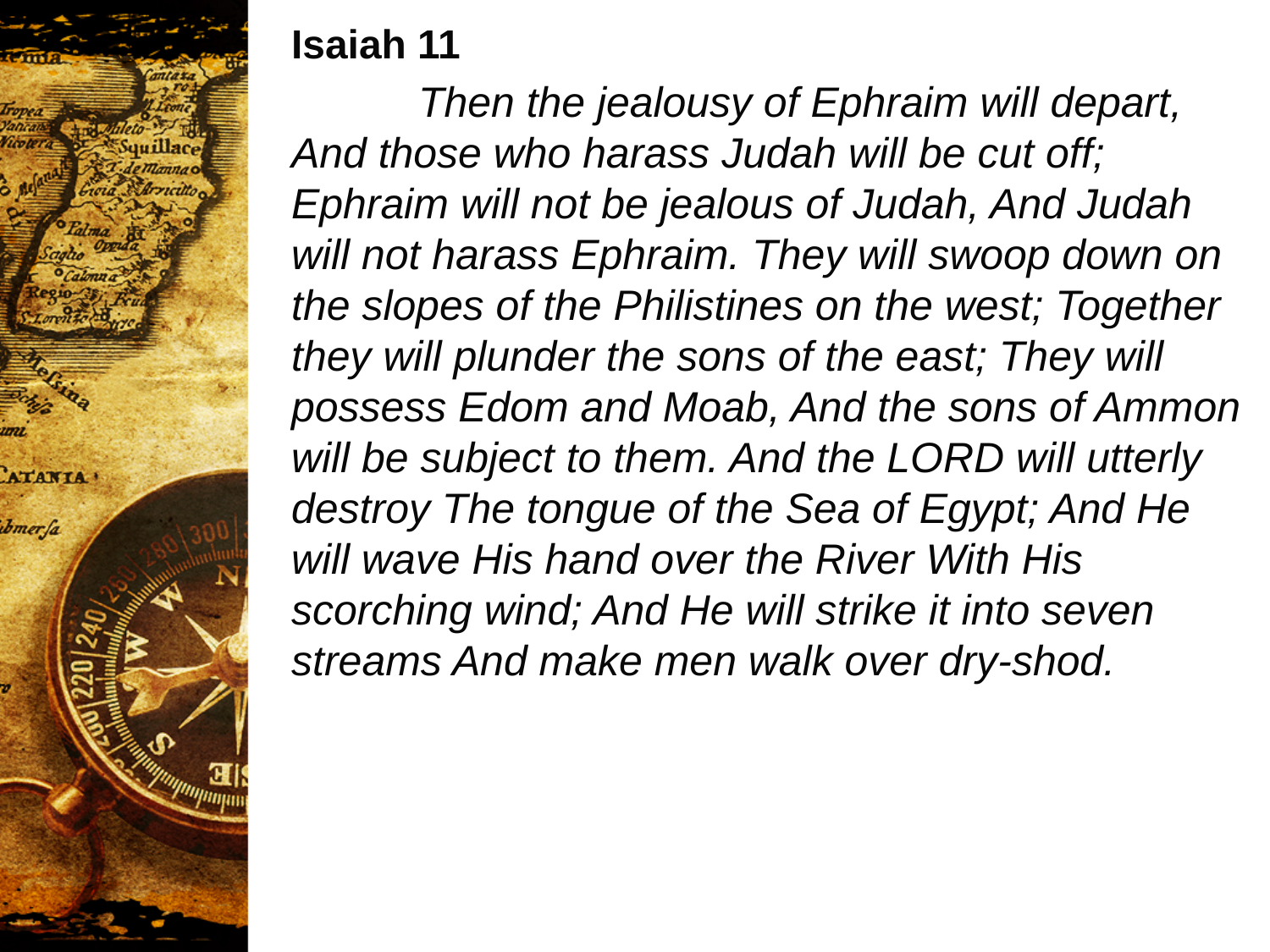

Isaiah 11
	Then the jealousy of Ephraim will depart, And those who harass Judah will be cut off; Ephraim will not be jealous of Judah, And Judah will not harass Ephraim. They will swoop down on the slopes of the Philistines on the west; Together they will plunder the sons of the east; They will possess Edom and Moab, And the sons of Ammon will be subject to them. And the LORD will utterly destroy The tongue of the Sea of Egypt; And He will wave His hand over the River With His scorching wind; And He will strike it into seven streams And make men walk over dry-shod.